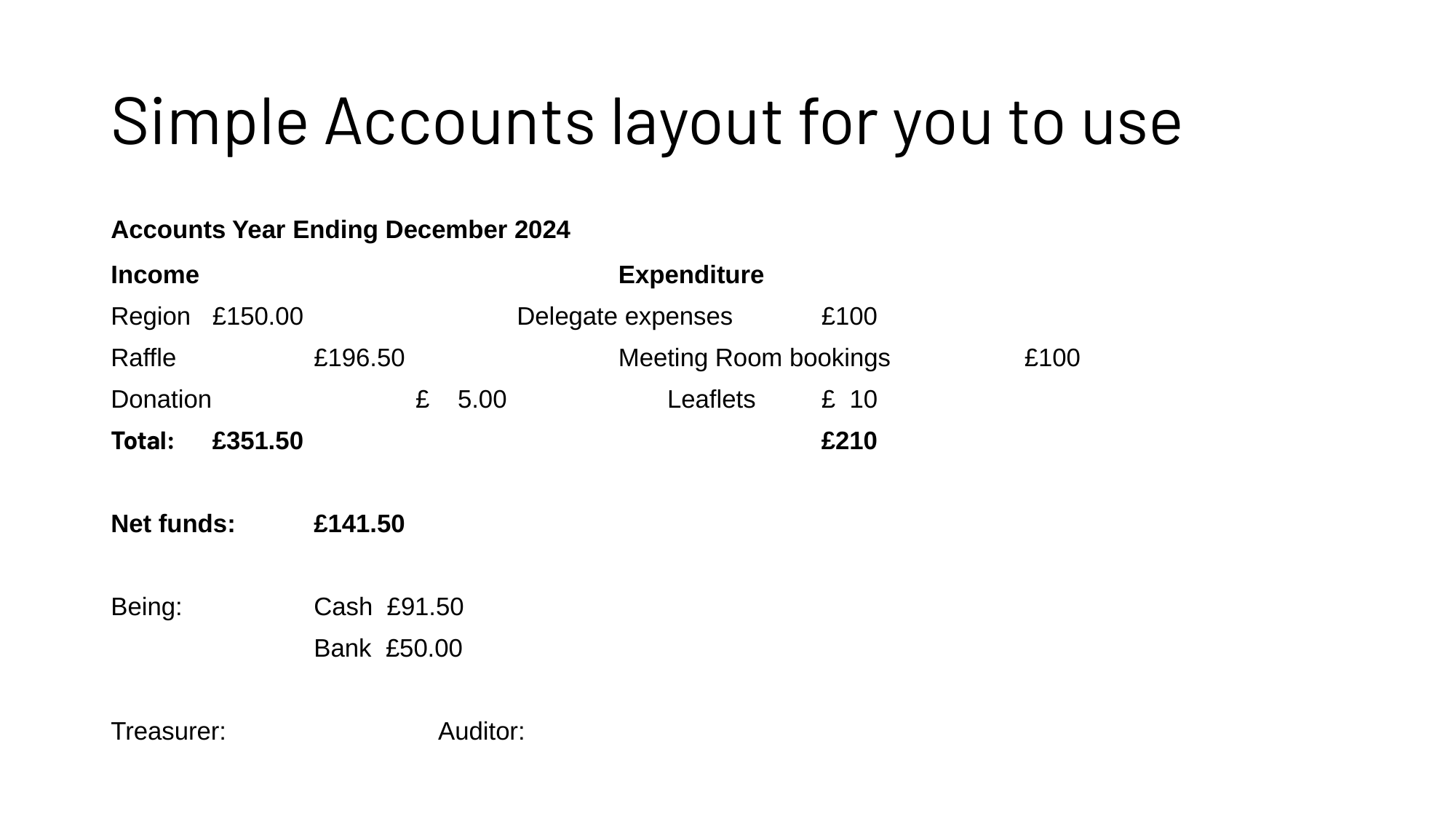

# Simple Accounts layout for you to use
Accounts Year Ending December 2024
Income                                               	Expenditure
Region		£150.00                 	Delegate expenses		£100
Raffle              	£196.50                 	Meeting Room bookings          	£100
Donation  	 	£    5.00                       Leaflets       		£  10
Total:		£351.50                                                               	£210

Net funds:	£141.50

Being:     	Cash  £91.50
                	Bank  £50.00

Treasurer:                              Auditor: